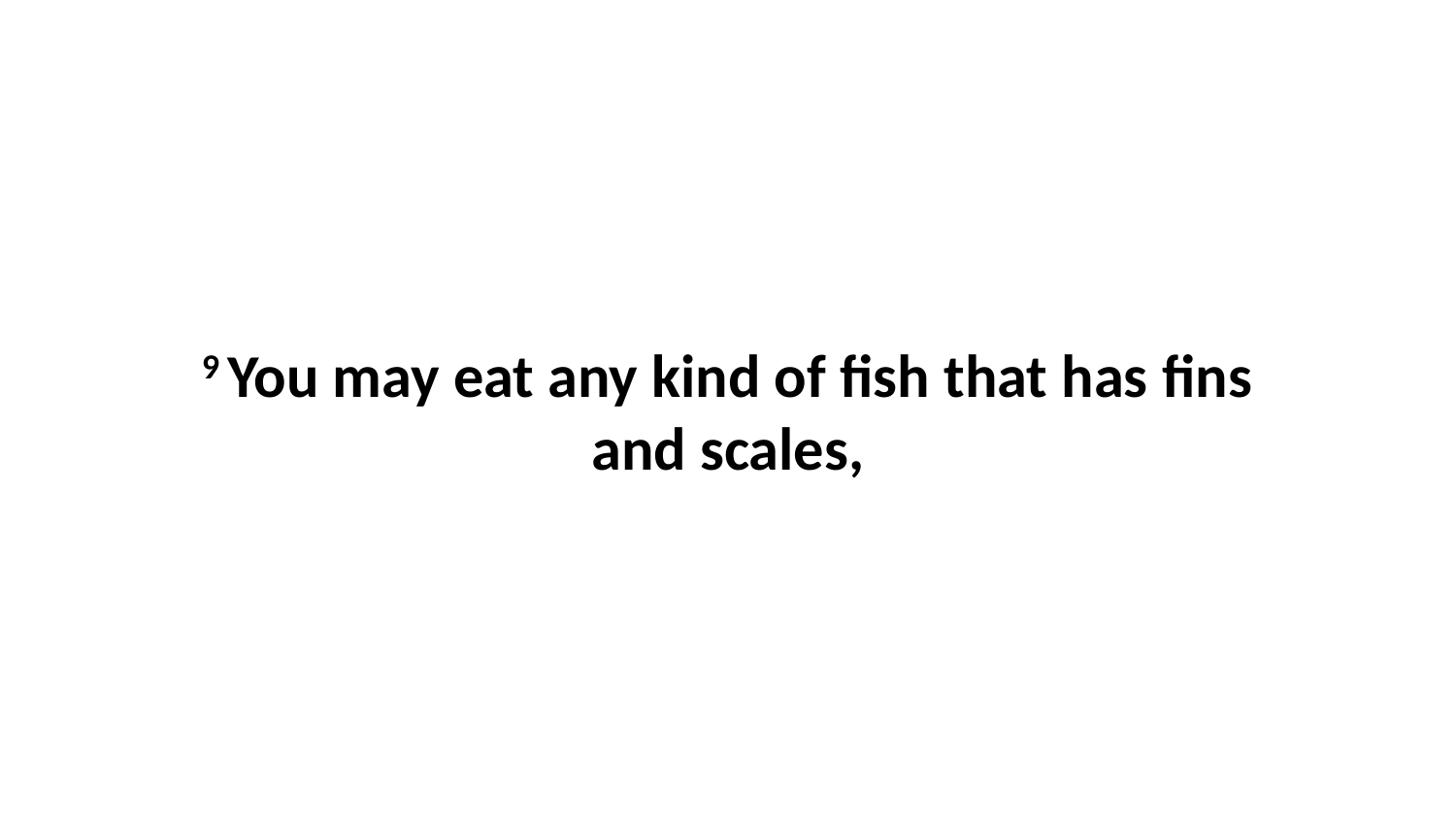

9 You may eat any kind of fish that has fins and scales,